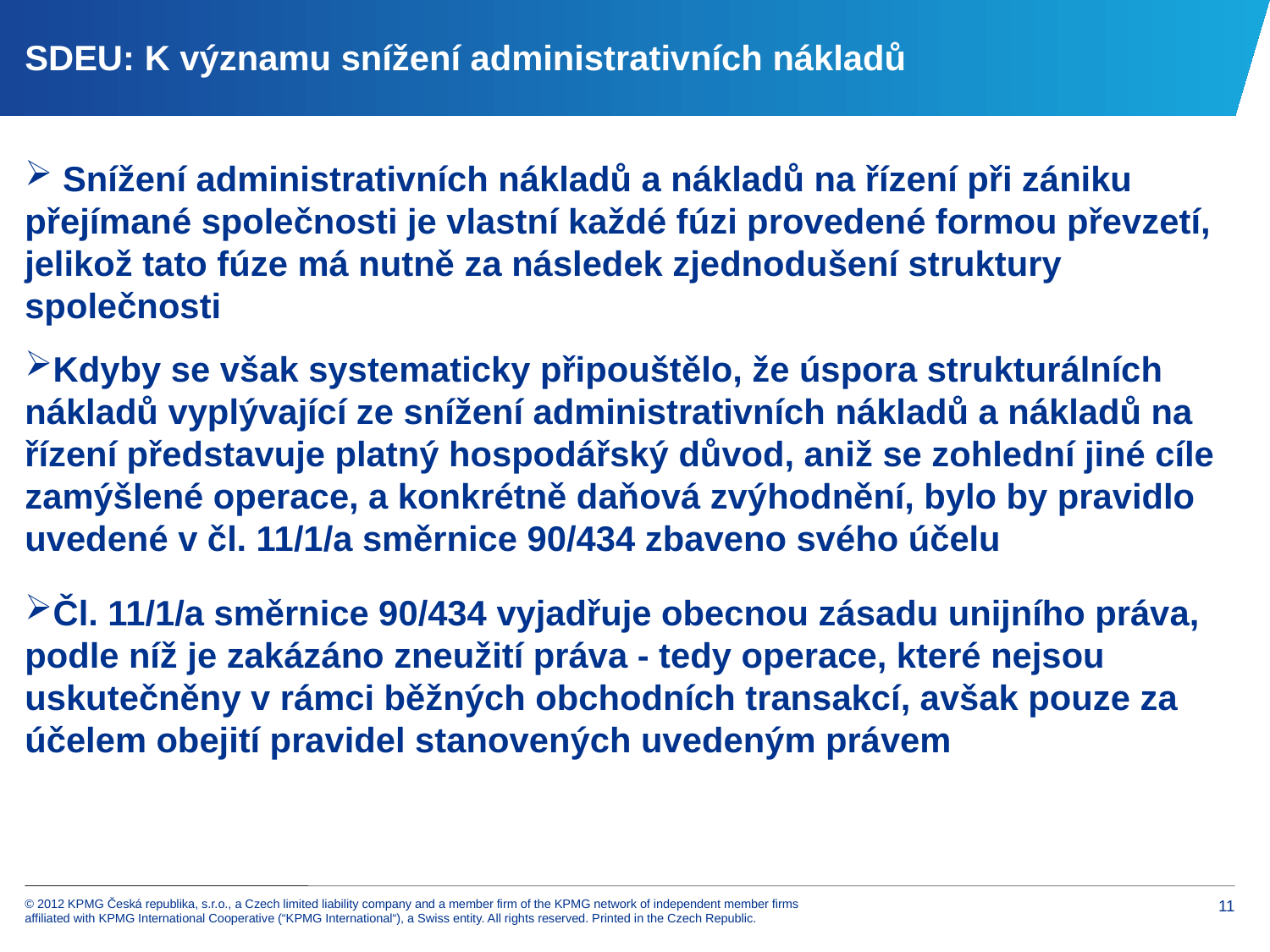

# SDEU: K významu snížení administrativních nákladů
 Snížení administrativních nákladů a nákladů na řízení při zániku přejímané společnosti je vlastní každé fúzi provedené formou převzetí, jelikož tato fúze má nutně za následek zjednodušení struktury společnosti
Kdyby se však systematicky připouštělo, že úspora strukturálních nákladů vyplývající ze snížení administrativních nákladů a nákladů na řízení představuje platný hospodářský důvod, aniž se zohlední jiné cíle zamýšlené operace, a konkrétně daňová zvýhodnění, bylo by pravidlo uvedené v čl. 11/1/a směrnice 90/434 zbaveno svého účelu
Čl. 11/1/a směrnice 90/434 vyjadřuje obecnou zásadu unijního práva, podle níž je zakázáno zneužití práva - tedy operace, které nejsou uskutečněny v rámci běžných obchodních transakcí, avšak pouze za účelem obejití pravidel stanovených uvedeným právem